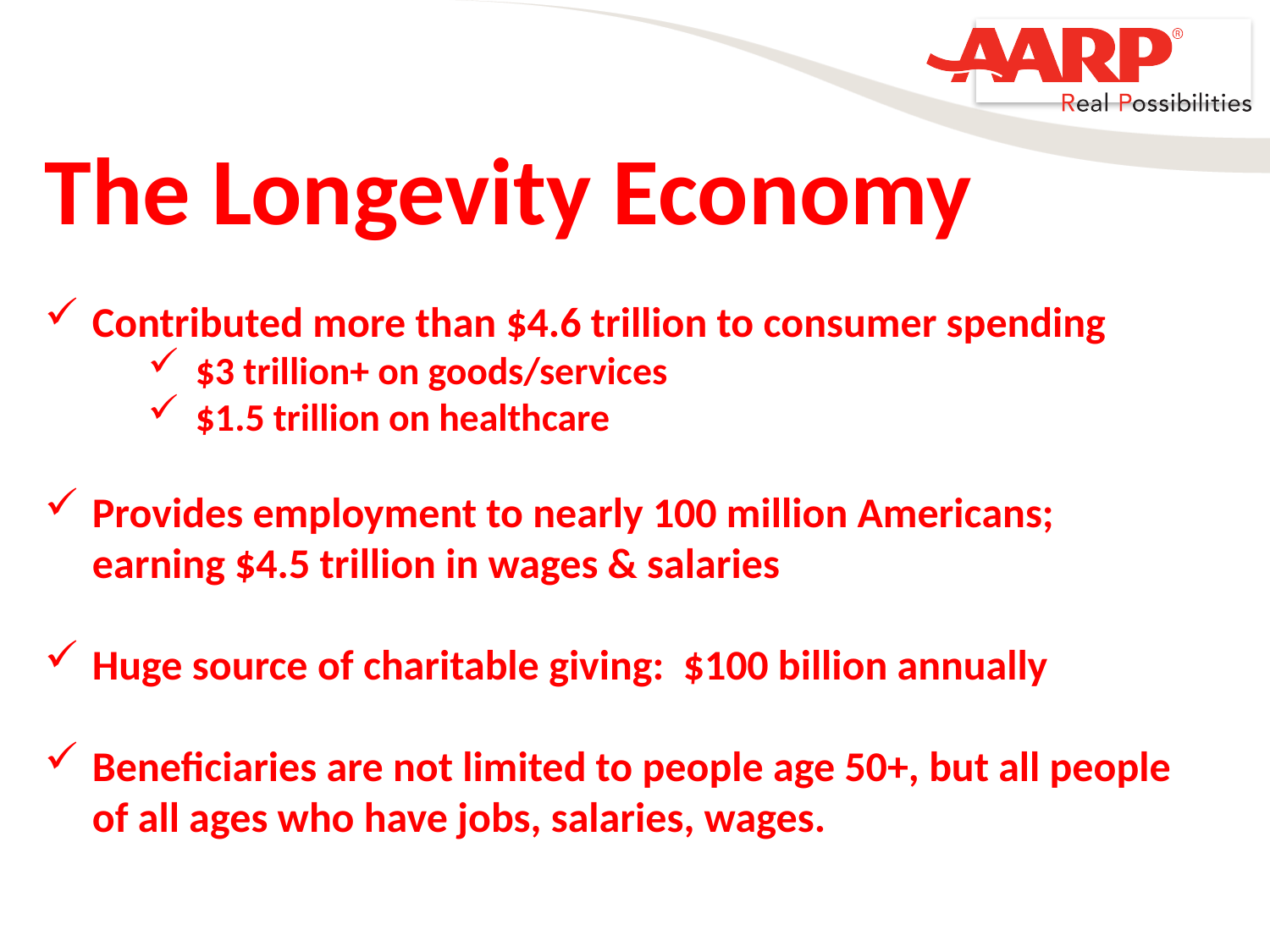

The Longevity Economy

Contributed more than $4.6 trillion to consumer spending
$3 trillion+ on goods/services
$1.5 trillion on healthcare

Provides employment to nearly 100 million Americans; earning $4.5 trillion in wages & salaries

Huge source of charitable giving:  $100 billion annually

Beneficiaries are not limited to people age 50+, but all people of all ages who have jobs, salaries, wages.